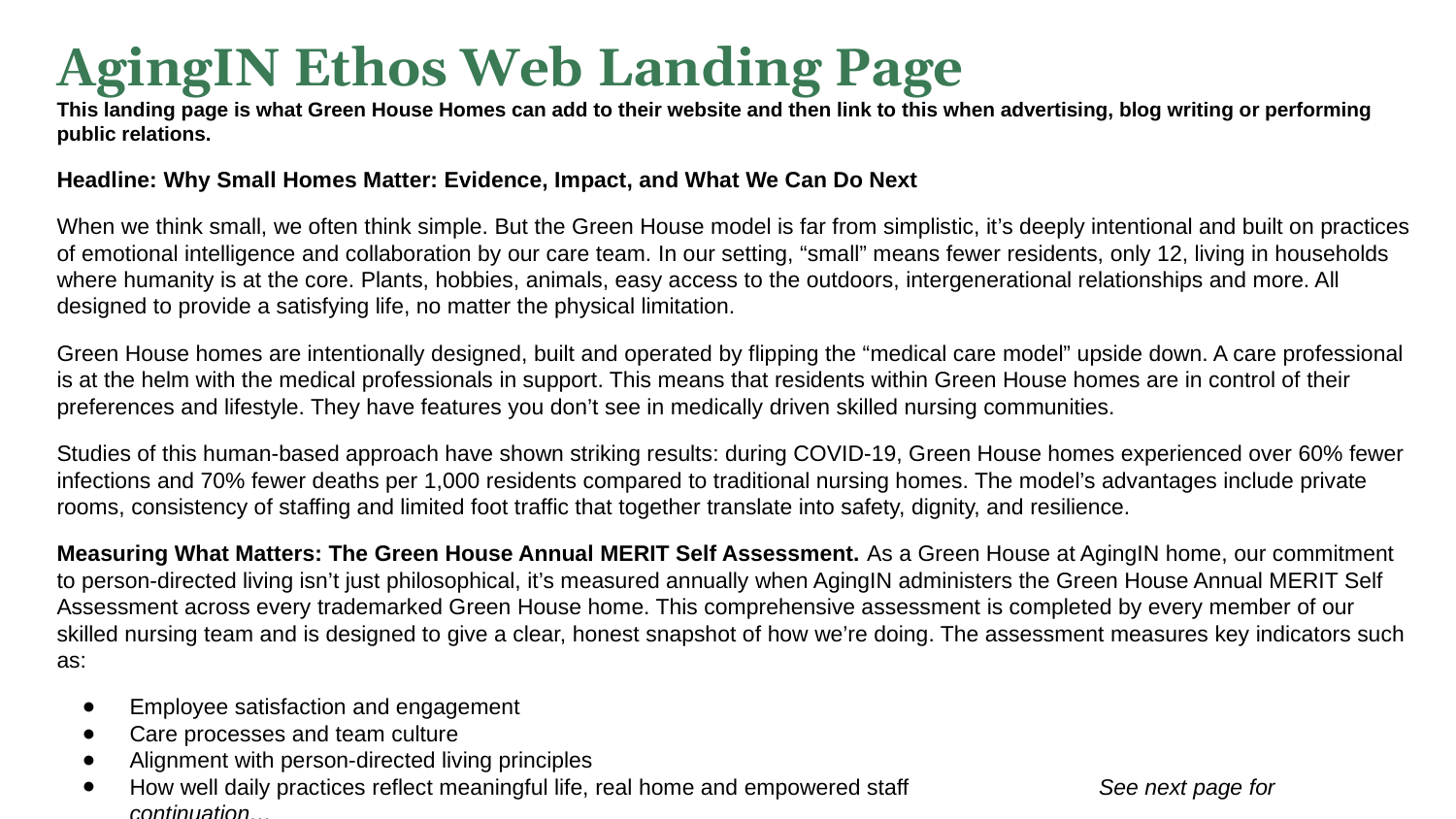

AgingIN Ethos Web Landing Page
This landing page is what Green House Homes can add to their website and then link to this when advertising, blog writing or performing public relations.
Headline: Why Small Homes Matter: Evidence, Impact, and What We Can Do Next
When we think small, we often think simple. But the Green House model is far from simplistic, it’s deeply intentional and built on practices of emotional intelligence and collaboration by our care team. In our setting, “small” means fewer residents, only 12, living in households where humanity is at the core. Plants, hobbies, animals, easy access to the outdoors, intergenerational relationships and more. All designed to provide a satisfying life, no matter the physical limitation.
Green House homes are intentionally designed, built and operated by flipping the “medical care model” upside down. A care professional is at the helm with the medical professionals in support. This means that residents within Green House homes are in control of their preferences and lifestyle. They have features you don’t see in medically driven skilled nursing communities.
Studies of this human-based approach have shown striking results: during COVID-19, Green House homes experienced over 60% fewer infections and 70% fewer deaths per 1,000 residents compared to traditional nursing homes. The model’s advantages include private rooms, consistency of staffing and limited foot traffic that together translate into safety, dignity, and resilience.
Measuring What Matters: The Green House Annual MERIT Self Assessment. As a Green House at AgingIN home, our commitment to person-directed living isn’t just philosophical, it’s measured annually when AgingIN administers the Green House Annual MERIT Self Assessment across every trademarked Green House home. This comprehensive assessment is completed by every member of our skilled nursing team and is designed to give a clear, honest snapshot of how we’re doing. The assessment measures key indicators such as:
Employee satisfaction and engagement
Care processes and team culture
Alignment with person-directed living principles
How well daily practices reflect meaningful life, real home and empowered staff                              See next page for continuation…